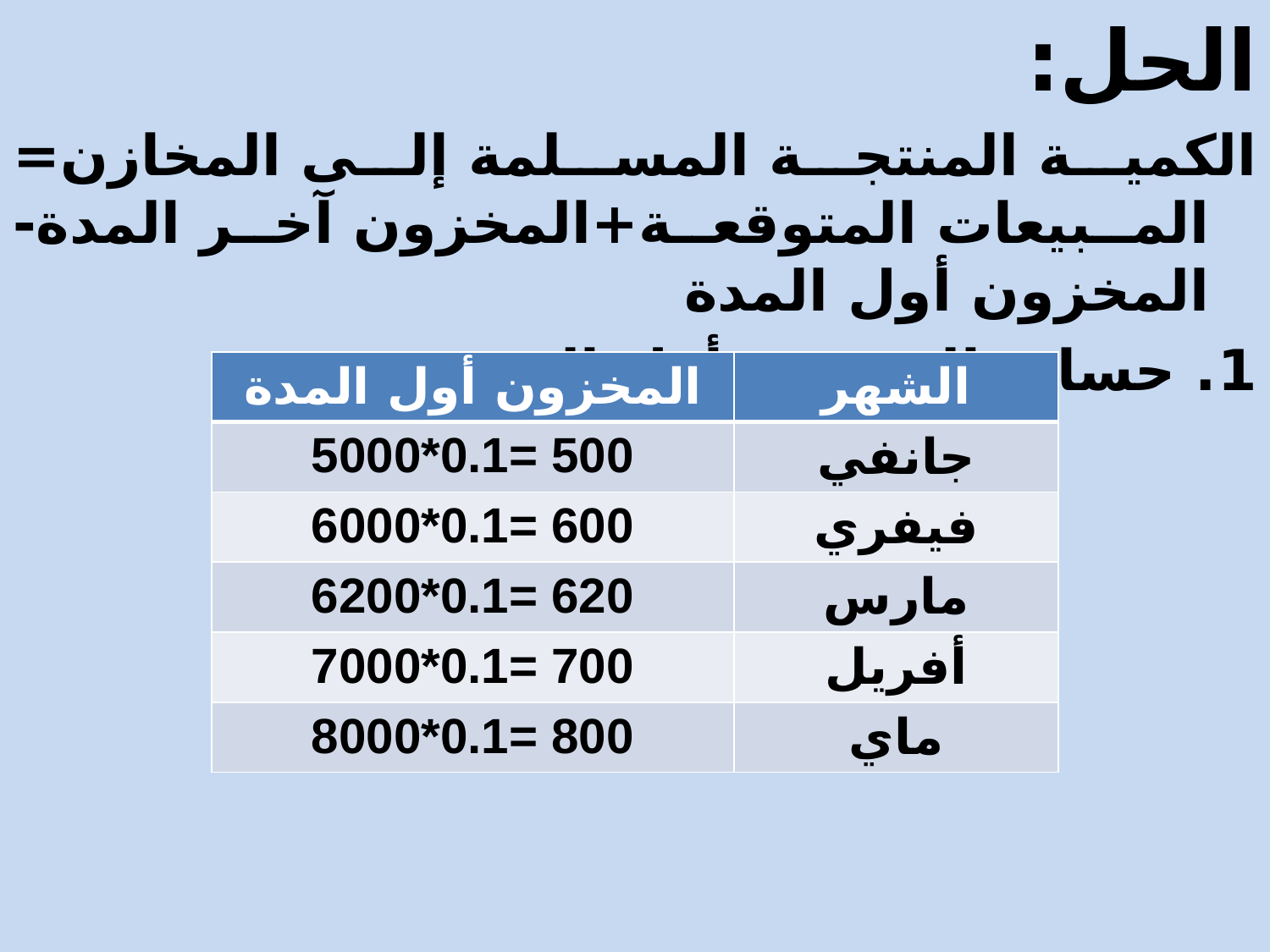

الحل:
الكمية المنتجة المسلمة إلى المخازن= المبيعات المتوقعة+المخزون آخر المدة- المخزون أول المدة
1. حساب المخزون أول المدة:

| المخزون أول المدة | الشهر |
| --- | --- |
| 5000\*0.1= 500 | جانفي |
| 6000\*0.1= 600 | فيفري |
| 6200\*0.1= 620 | مارس |
| 7000\*0.1= 700 | أفريل |
| 8000\*0.1= 800 | ماي |